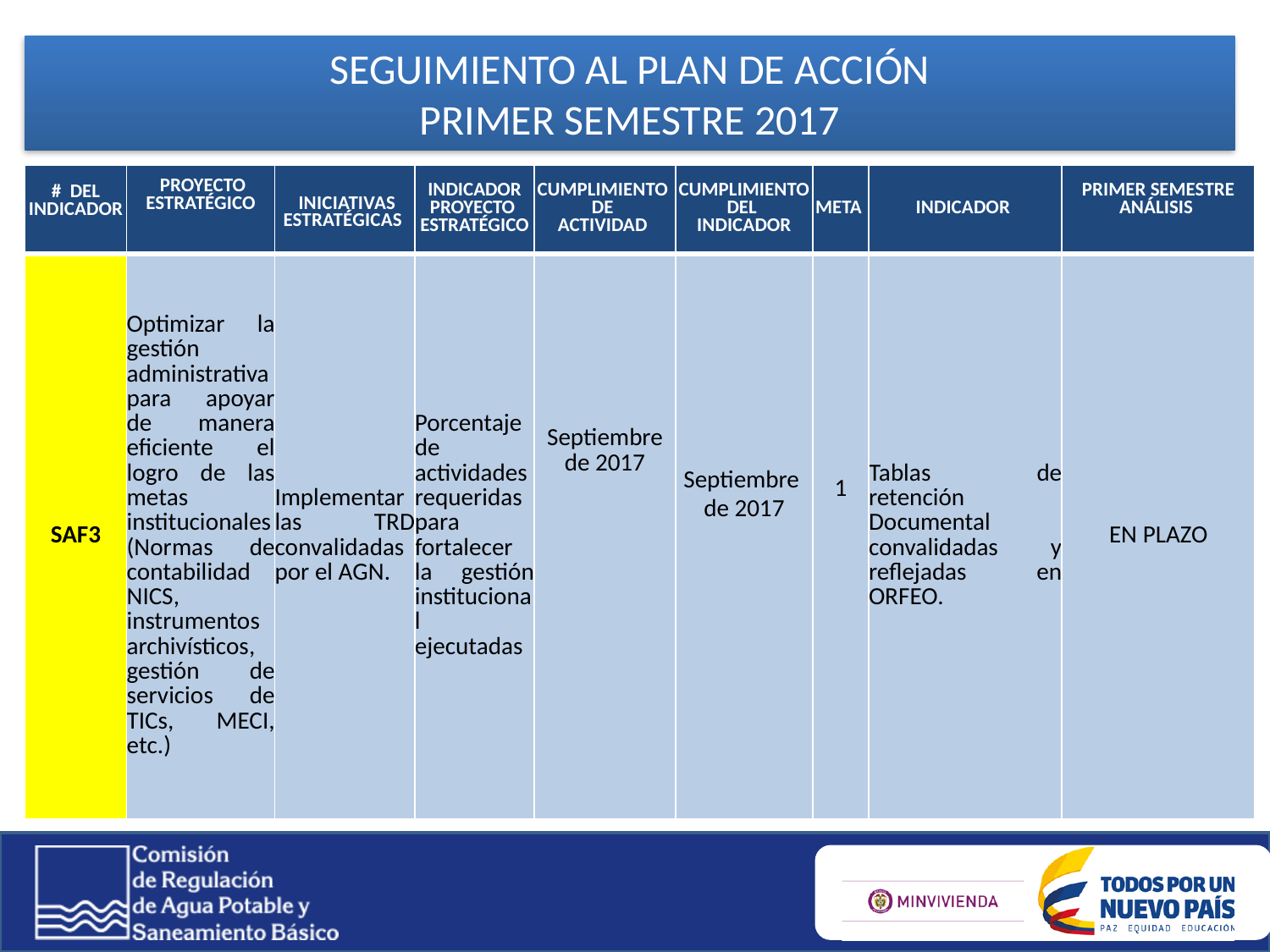

SEGUIMIENTO AL PLAN DE ACCIÓN
PRIMER SEMESTRE 2017
| # DEL INDICADOR | PROYECTO ESTRATÉGICO | INICIATIVAS ESTRATÉGICAS | INDICADOR PROYECTO ESTRATÉGICO | CUMPLIMIENTO DE ACTIVIDAD | CUMPLIMIENTO DEL INDICADOR | META | INDICADOR | PRIMER SEMESTRE ANÁLISIS |
| --- | --- | --- | --- | --- | --- | --- | --- | --- |
| SAF3 | Optimizar la gestión administrativa para apoyar de manera eficiente el logro de las metas institucionales (Normas de contabilidad NICS, instrumentos archivísticos, gestión de servicios de TICs, MECI, etc.) | Implementar las TRD convalidadas por el AGN. | Porcentaje de actividades requeridas para fortalecer la gestión institucional ejecutadas | Septiembre de 2017 | Septiembre de 2017 | 1 | Tablas de retención Documental convalidadas y reflejadas en ORFEO. | EN PLAZO |